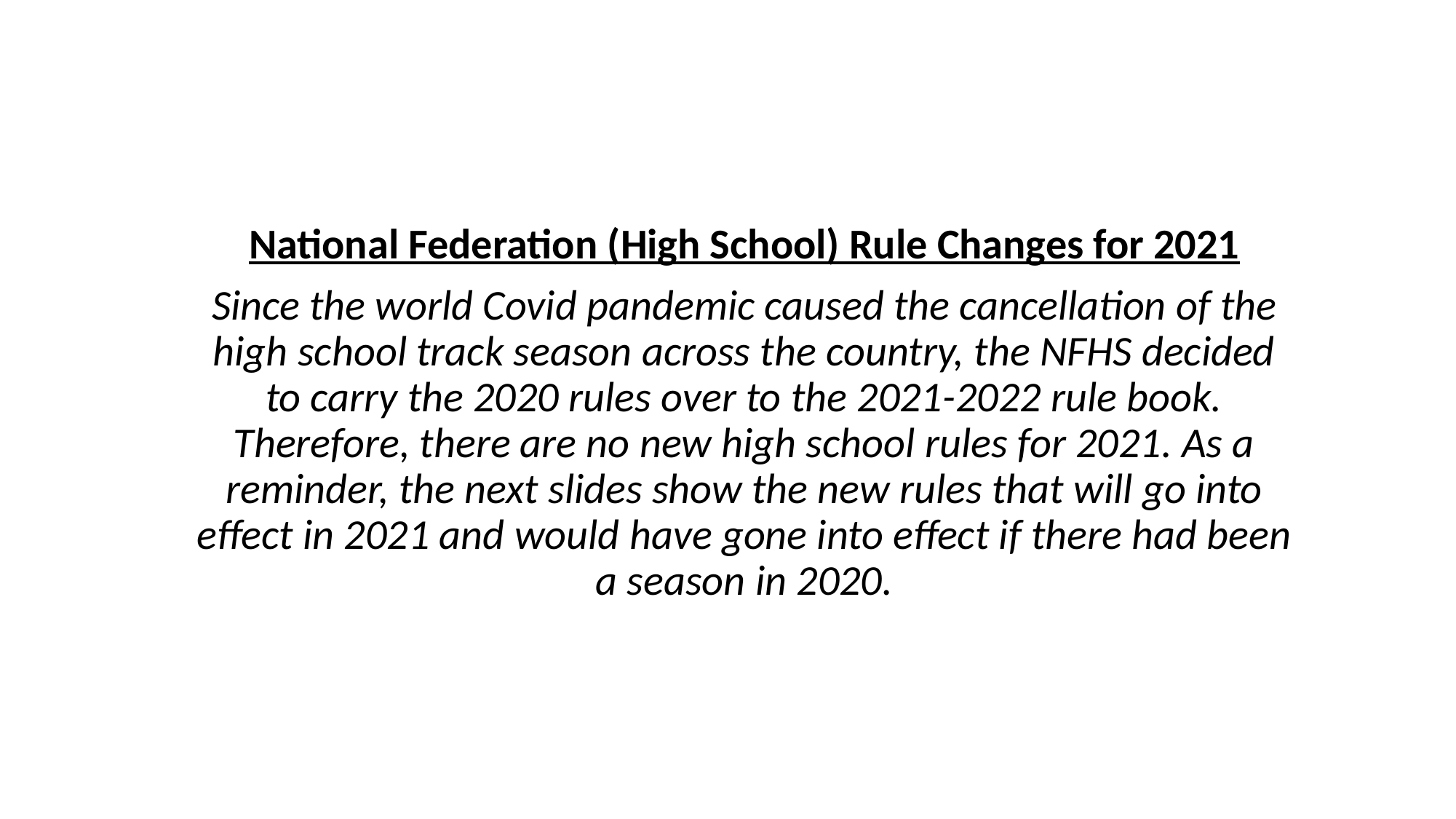

National Federation (High School) Rule Changes for 2021
Since the world Covid pandemic caused the cancellation of the high school track season across the country, the NFHS decided to carry the 2020 rules over to the 2021-2022 rule book. Therefore, there are no new high school rules for 2021. As a reminder, the next slides show the new rules that will go into effect in 2021 and would have gone into effect if there had been a season in 2020.